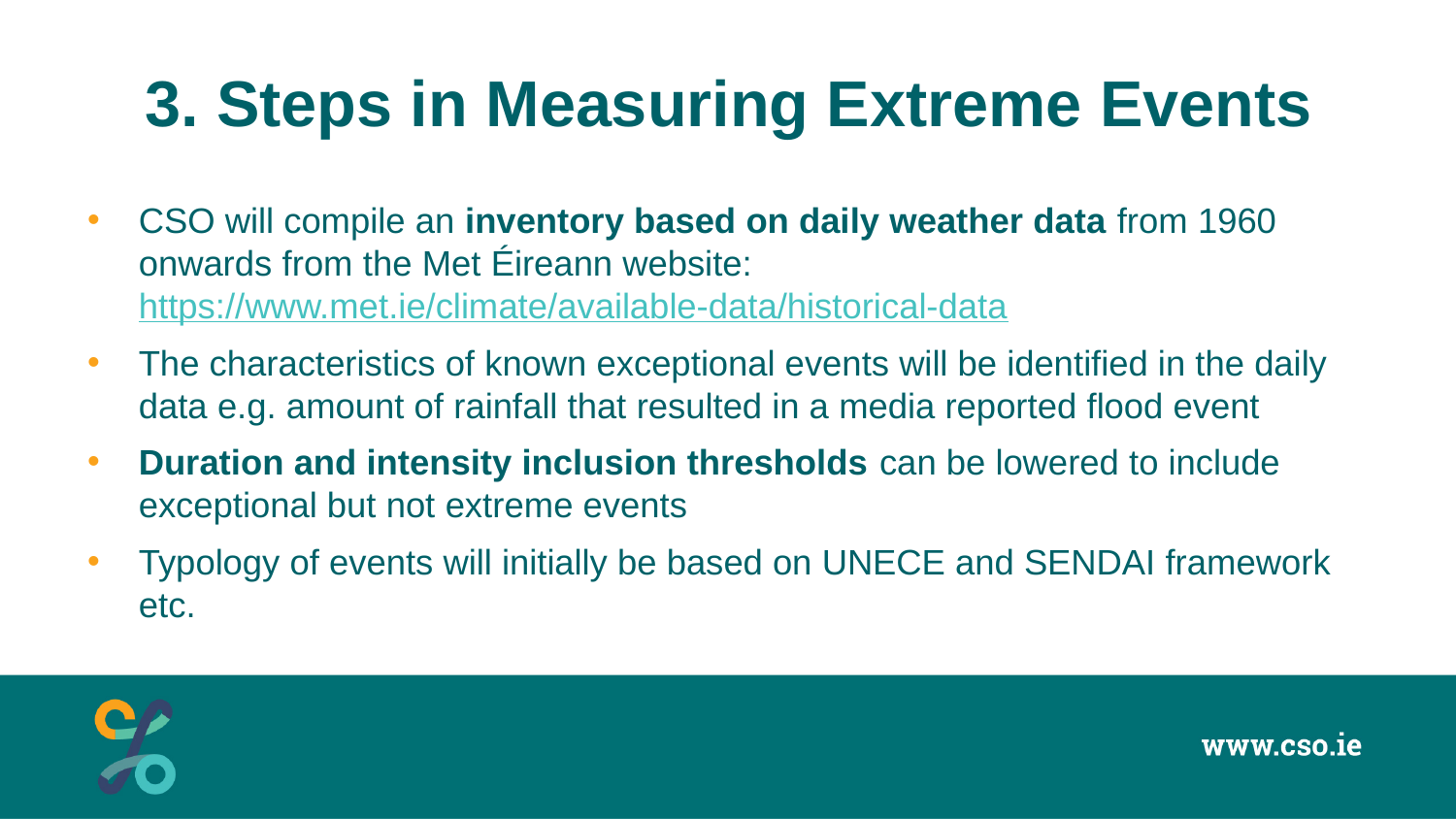

# 3. Steps in Measuring Extreme Events
CSO will compile an inventory based on daily weather data from 1960 onwards from the Met Éireann website: https://www.met.ie/climate/available-data/historical-data
The characteristics of known exceptional events will be identified in the daily data e.g. amount of rainfall that resulted in a media reported flood event
Duration and intensity inclusion thresholds can be lowered to include exceptional but not extreme events
Typology of events will initially be based on UNECE and SENDAI framework etc.